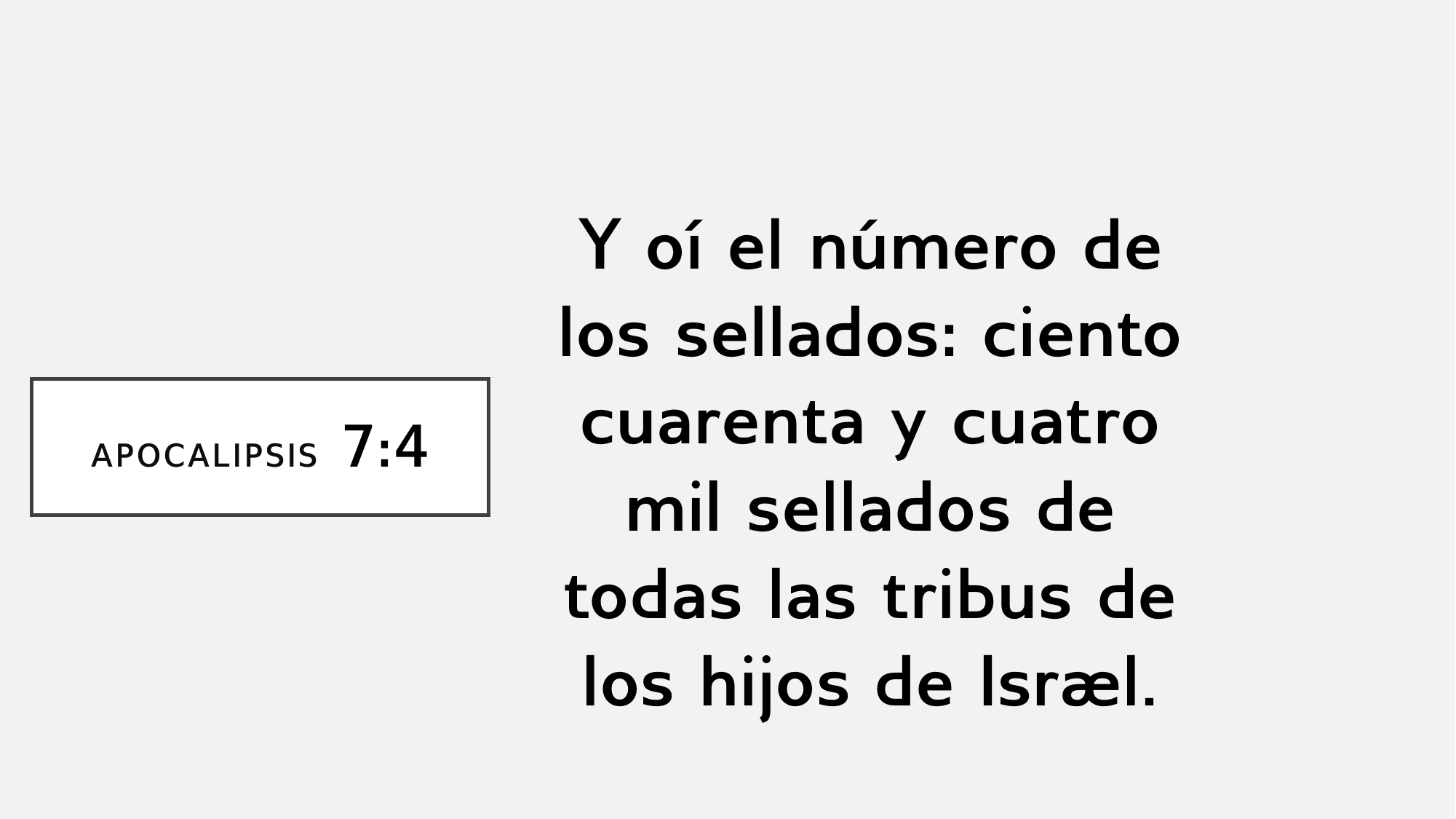

Y oí el número de los sellados: ciento cuarenta y cuatro mil sellados de todas las tribus de los hijos de Israel.

# Apocalipsis 7:4